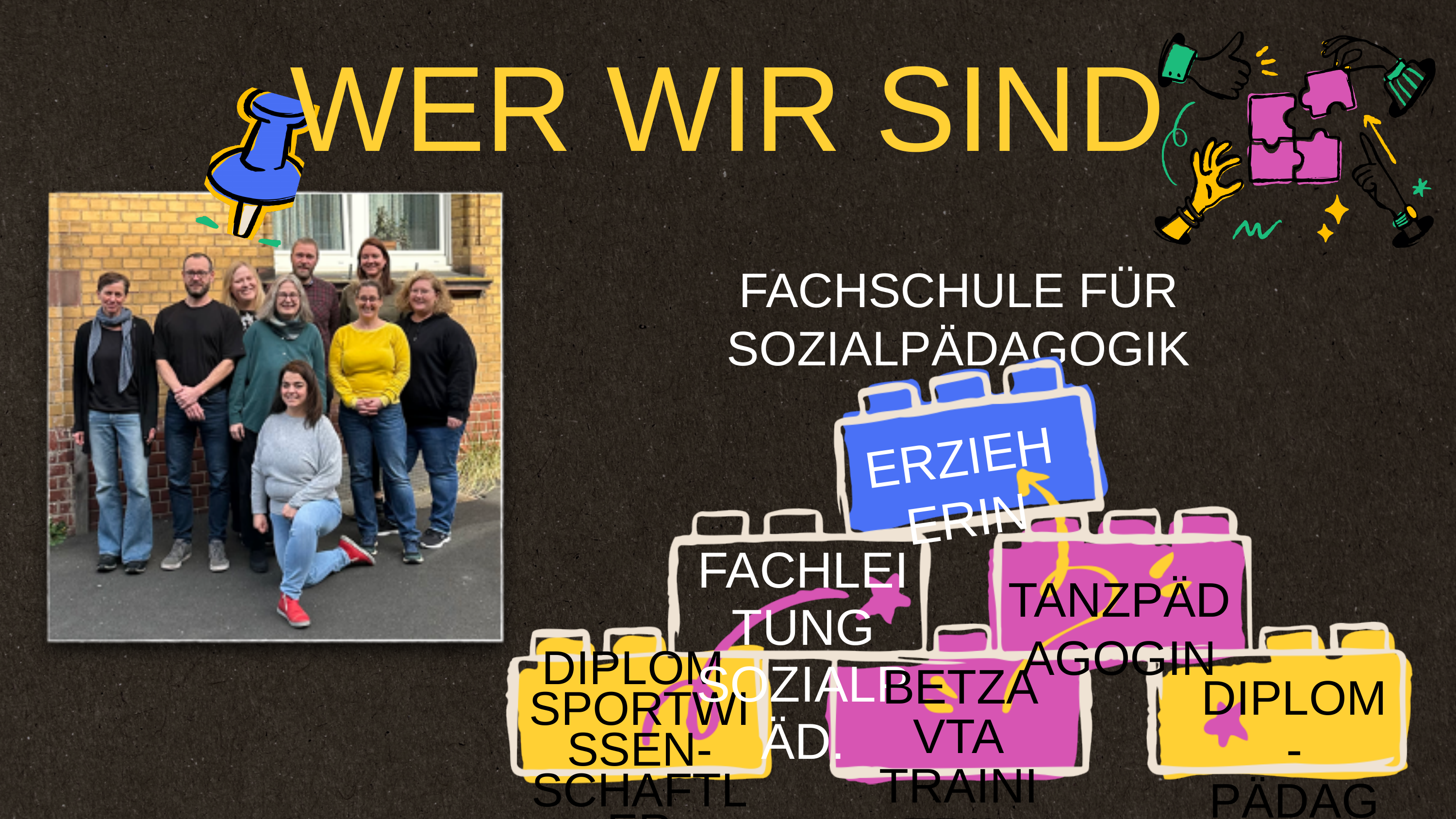

WER WIR SIND

FACHSCHULE FÜR SOZIALPÄDAGOGIK

ERZIEHERIN
FACHLEITUNG
SOZIALPÄD.
TANZPÄDAGOGIN
DIPLOM
SPORTWISSEN-
SCHAFTLER
BETZAVTA
TRAINIERIN
DIPLOM-
PÄDAGOGEN